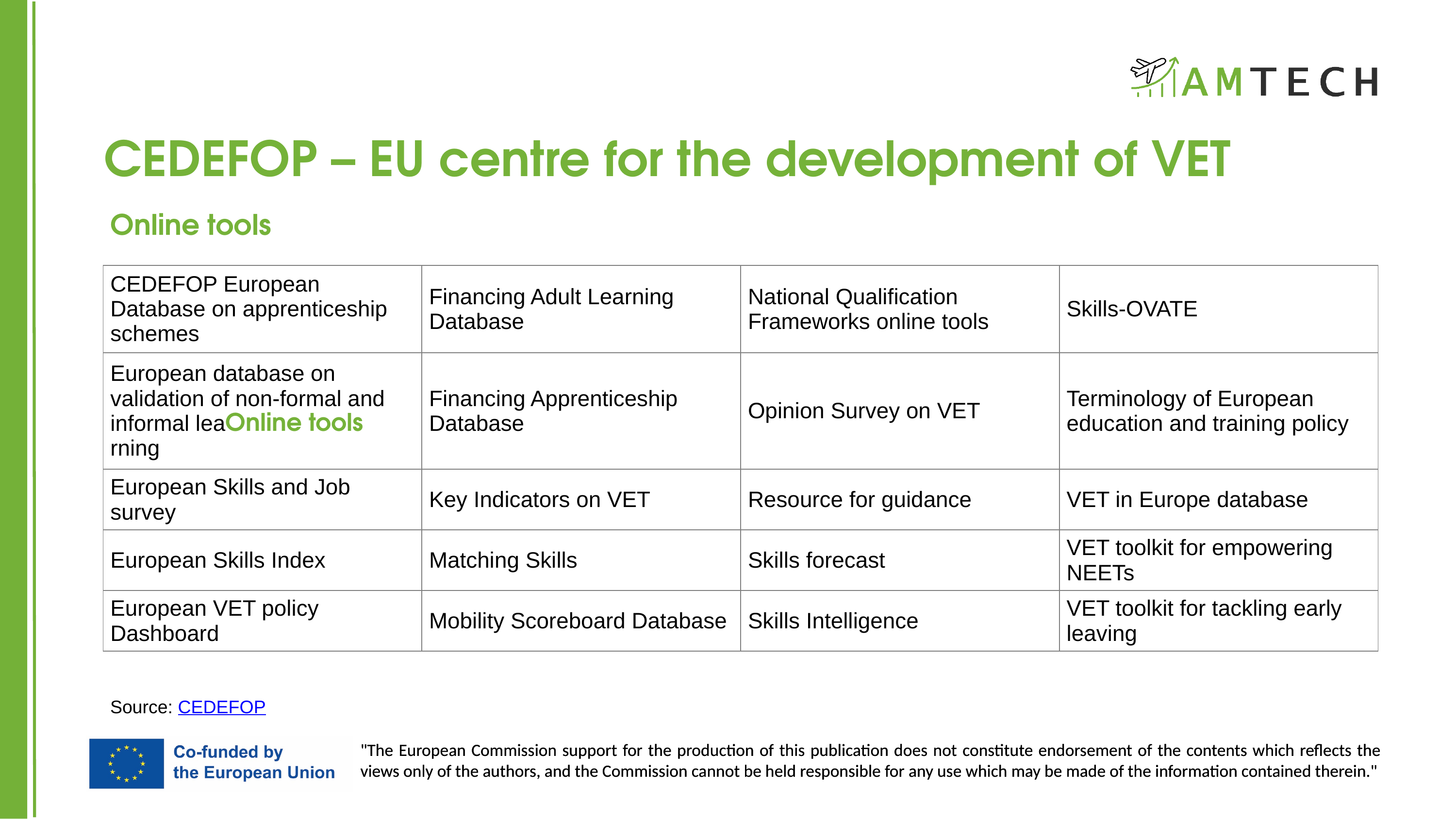

CEDEFOP – EU centre for the development of VET
Online tools
| CEDEFOP European Database on apprenticeship schemes | Financing Adult Learning Database | National Qualification Frameworks online tools | Skills-OVATE |
| --- | --- | --- | --- |
| European database on validation of non-formal and informal leaOnline tools rning | Financing Apprenticeship Database | Opinion Survey on VET | Terminology of European education and training policy |
| European Skills and Job survey | Key Indicators on VET | Resource for guidance | VET in Europe database |
| European Skills Index | Matching Skills | Skills forecast | VET toolkit for empowering NEETs |
| European VET policy Dashboard | Mobility Scoreboard Database | Skills Intelligence | VET toolkit for tackling early leaving |
Source: CEDEFOP